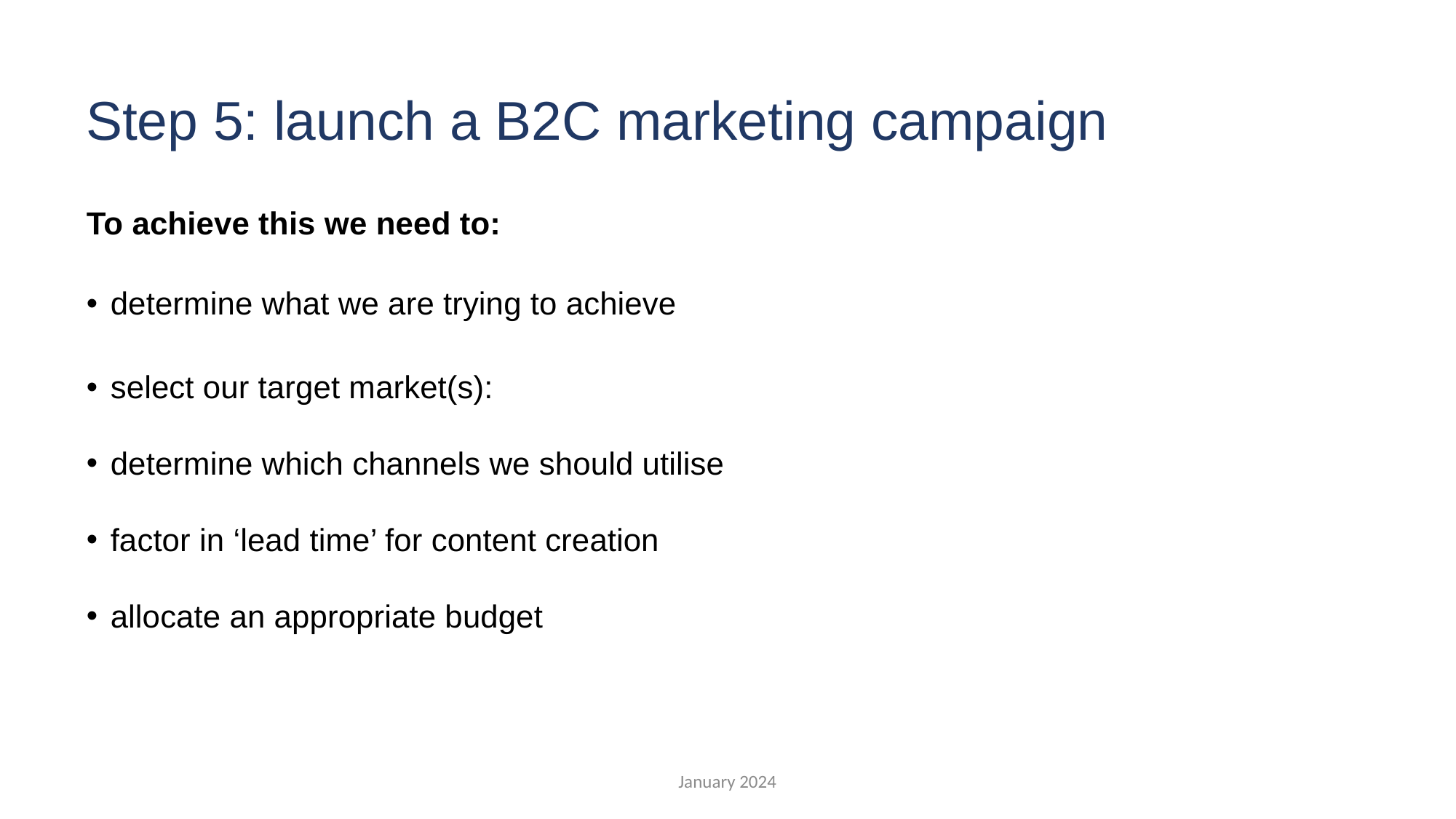

# Step 5: launch a B2C marketing campaign
To achieve this we need to:
determine what we are trying to achieve

select our target market(s):
determine which channels we should utilise
factor in ‘lead time’ for content creation
allocate an appropriate budget

January 2024